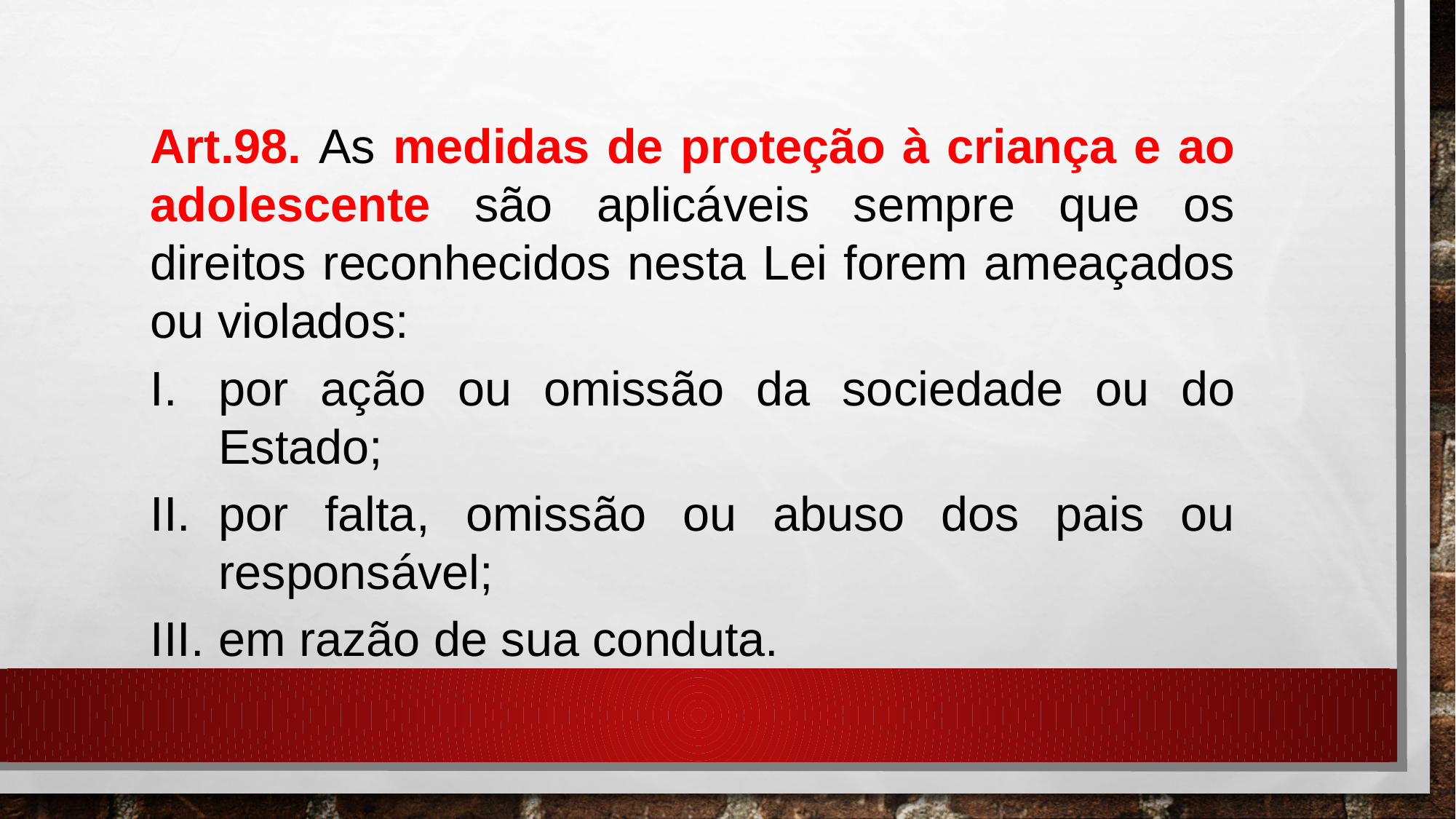

Art.98. As medidas de proteção à criança e ao adolescente são aplicáveis sempre que os direitos reconhecidos nesta Lei forem ameaçados ou violados:
por ação ou omissão da sociedade ou do Estado;
por falta, omissão ou abuso dos pais ou responsável;
em razão de sua conduta.